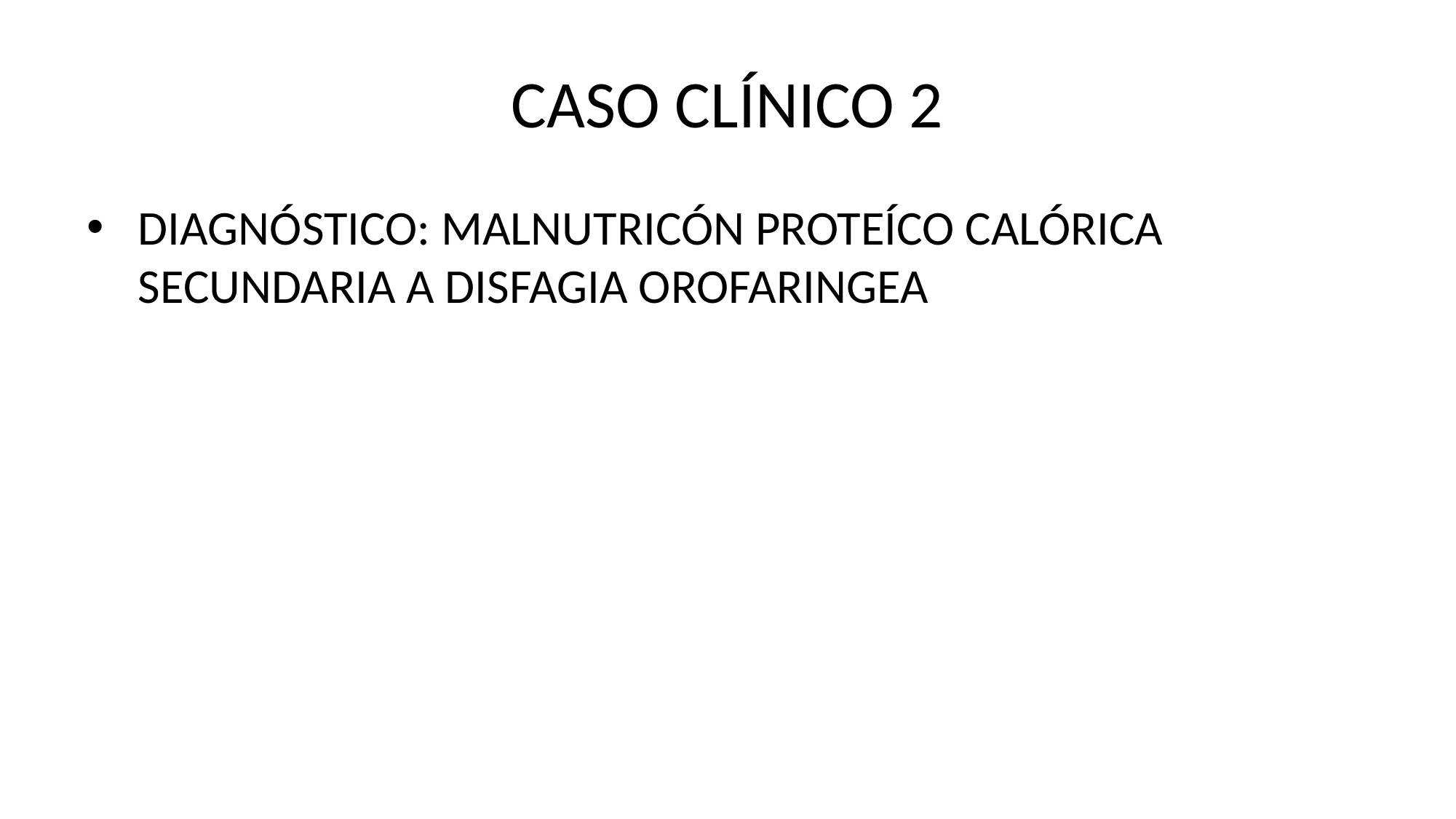

# CASO CLÍNICO 2
DIAGNÓSTICO: MALNUTRICÓN PROTEÍCO CALÓRICA SECUNDARIA A DISFAGIA OROFARINGEA